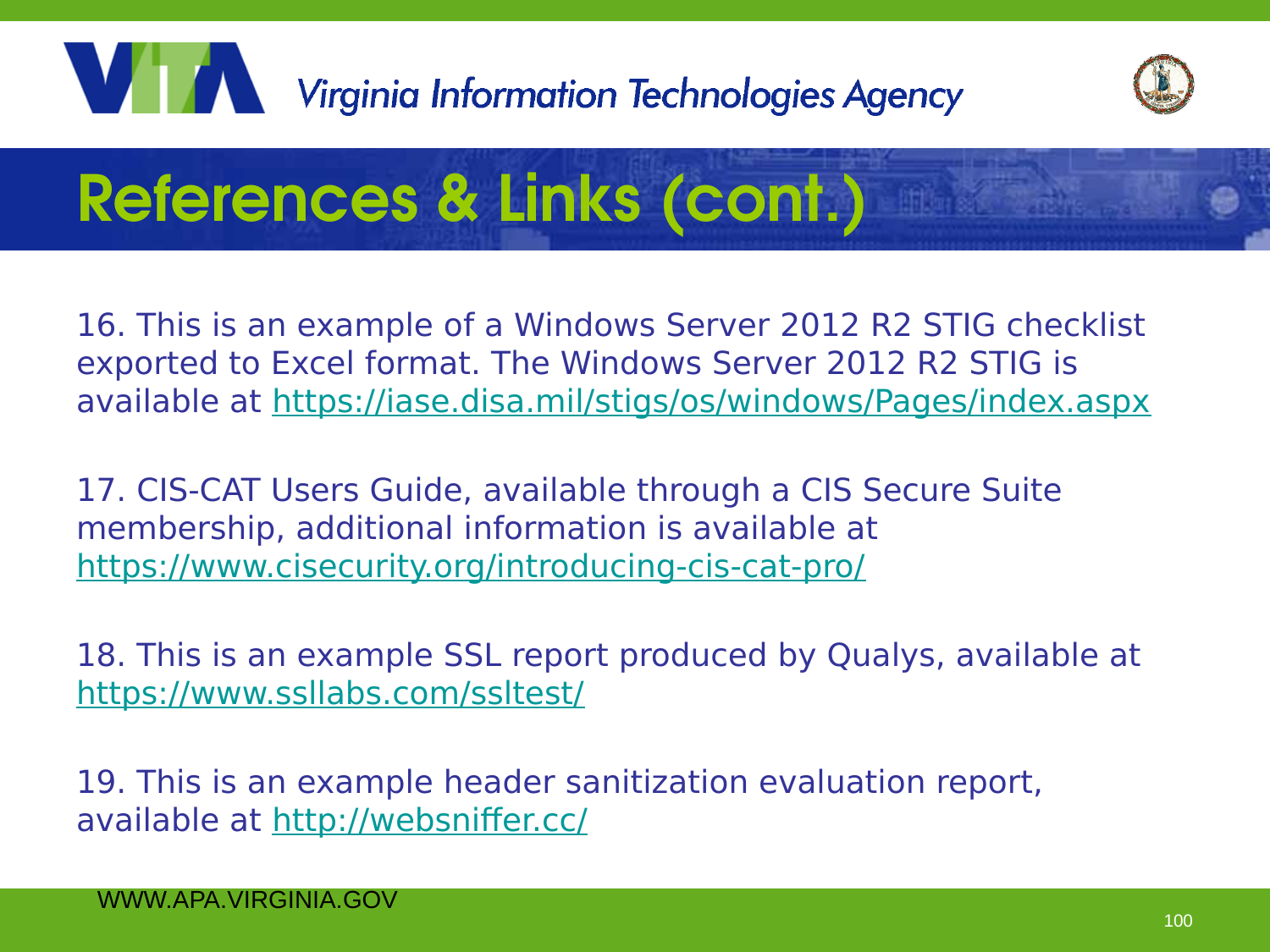

# References & Links (cont.)

16. This is an example of a Windows Server 2012 R2 STIG checklist exported to Excel format. The Windows Server 2012 R2 STIG is available at https://iase.disa.mil/stigs/os/windows/Pages/index.aspx

17. CIS-CAT Users Guide, available through a CIS Secure Suite membership, additional information is available at https://www.cisecurity.org/introducing-cis-cat-pro/

18. This is an example SSL report produced by Qualys, available at https://www.ssllabs.com/ssltest/

19. This is an example header sanitization evaluation report, available at http://websniffer.cc/

WWW.APA.VIRGINIA.GOV
 Page 100